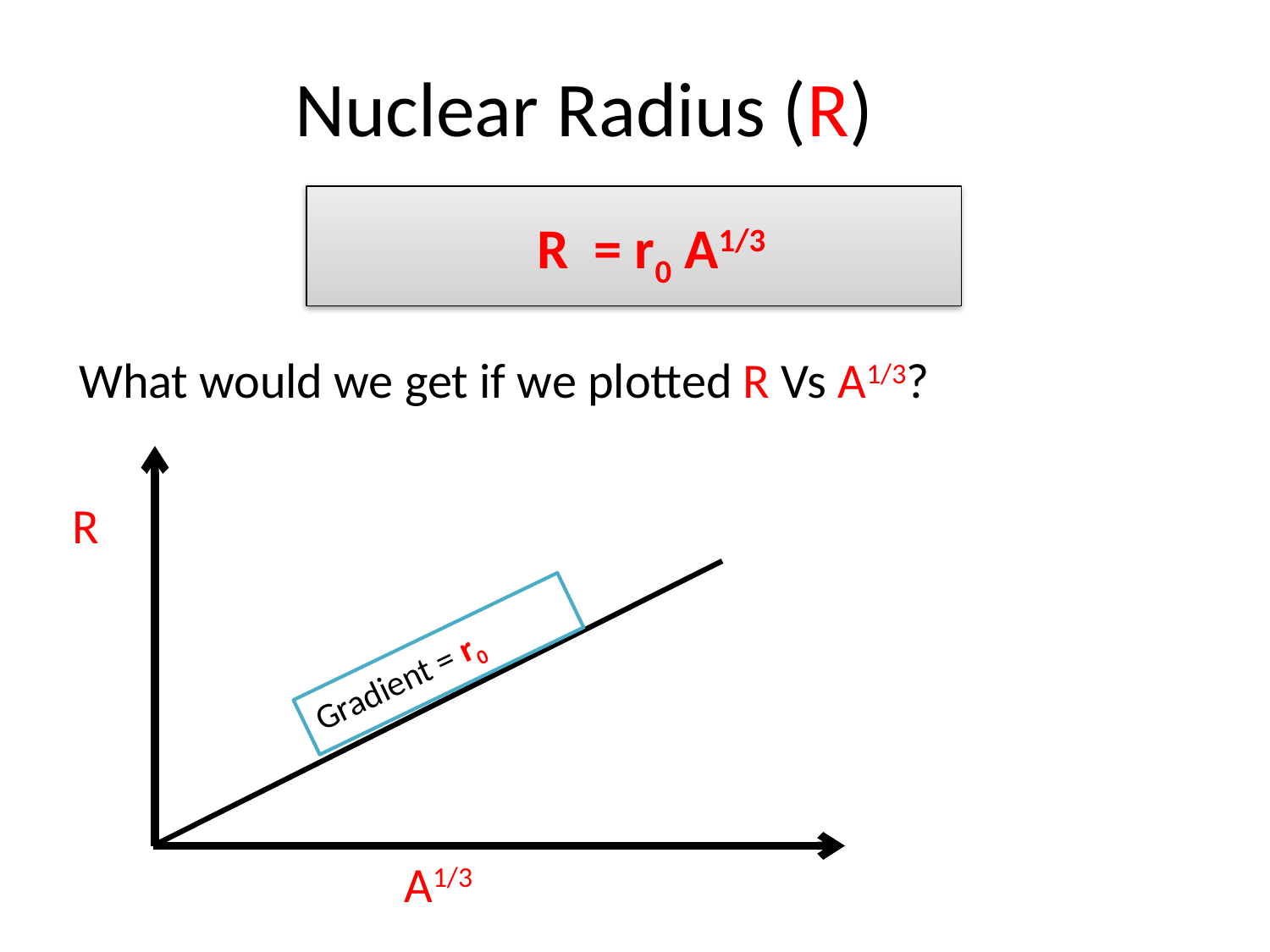

# Nuclear Radius (R)

		        R  = r0 A1/3

What would we get if we plotted R Vs A1/3?
R
Gradient = r0
A1/3